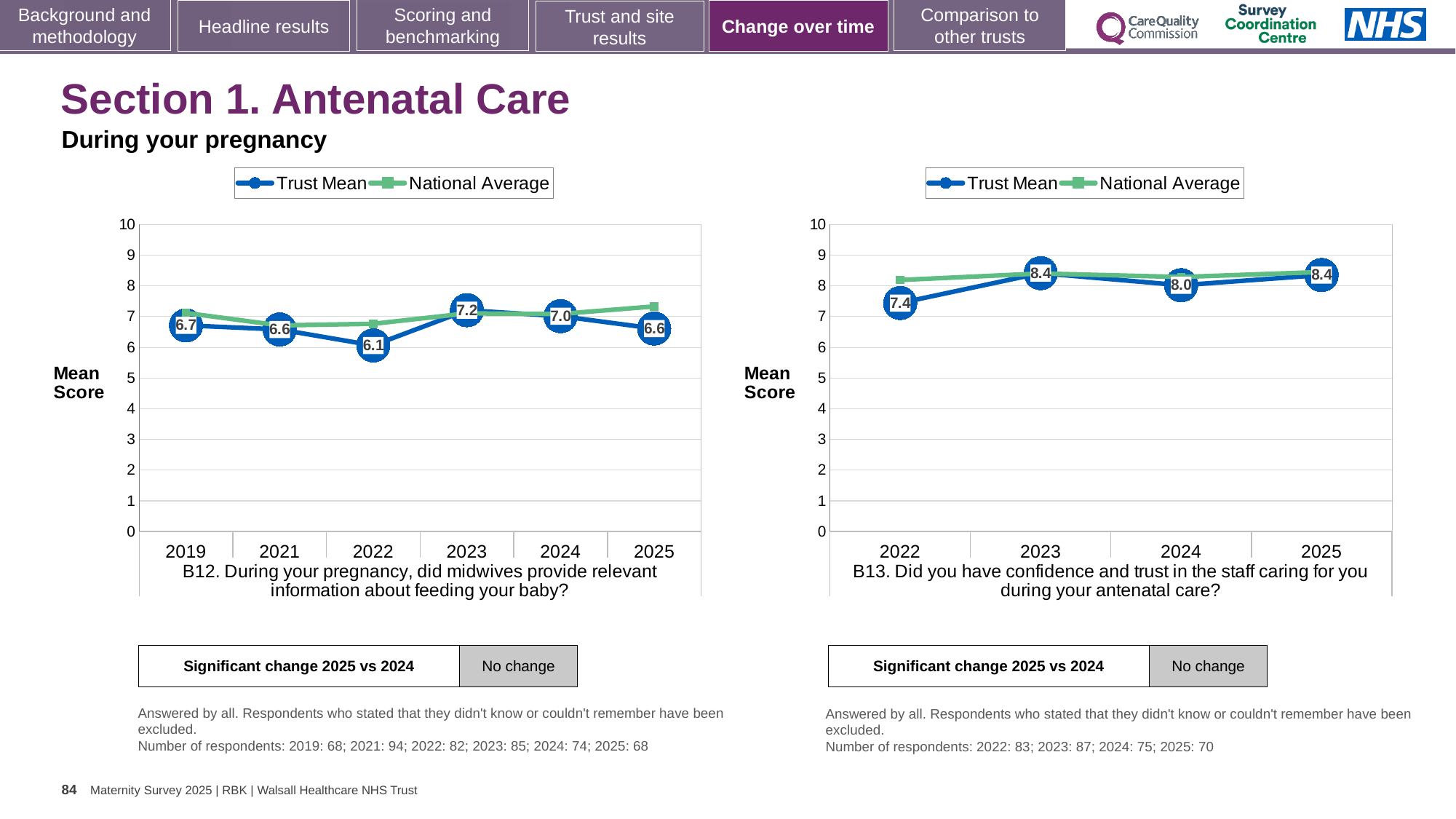

# Section 1. Antenatal Care
During your pregnancy

### Chart

| Category | Trust Mean | National Average |
|---|---|---|
| 2019 | 6.714177758538513 | 7.11590613682252 |
| 2021 | 6.58046327800506 | 6.712096009519414 |
| 2022 | 6.06058806593389 | 6.763921823097865 |
| 2023 | 7.206802559195996 | 7.103922167583505 |
| 2024 | 7.012427305007756 | 7.085004815231129 |
| 2025 | 6.611006125396981 | 7.331314827208904 |

### Chart

| Category | Trust Mean | National Average |
|---|---|---|
| 2022 | 7.440723761208448 | 8.190148194482877 |
| 2023 | 8.413656023426977 | 8.402609777939114 |
| 2024 | 8.019868395072812 | 8.288316971491675 |
| 2025 | 8.351767159735813 | 8.449689325432477 |
| Significant change 2025 vs 2024 | No change |
| --- | --- |
| Significant change 2025 vs 2024 | No change |
| --- | --- |
Answered by all. Respondents who stated that they didn't know or couldn't remember have been excluded.
Number of respondents: 2019: 68; 2021: 94; 2022: 82; 2023: 85; 2024: 74; 2025: 68
Answered by all. Respondents who stated that they didn't know or couldn't remember have been excluded.
Number of respondents: 2022: 83; 2023: 87; 2024: 75; 2025: 70
84